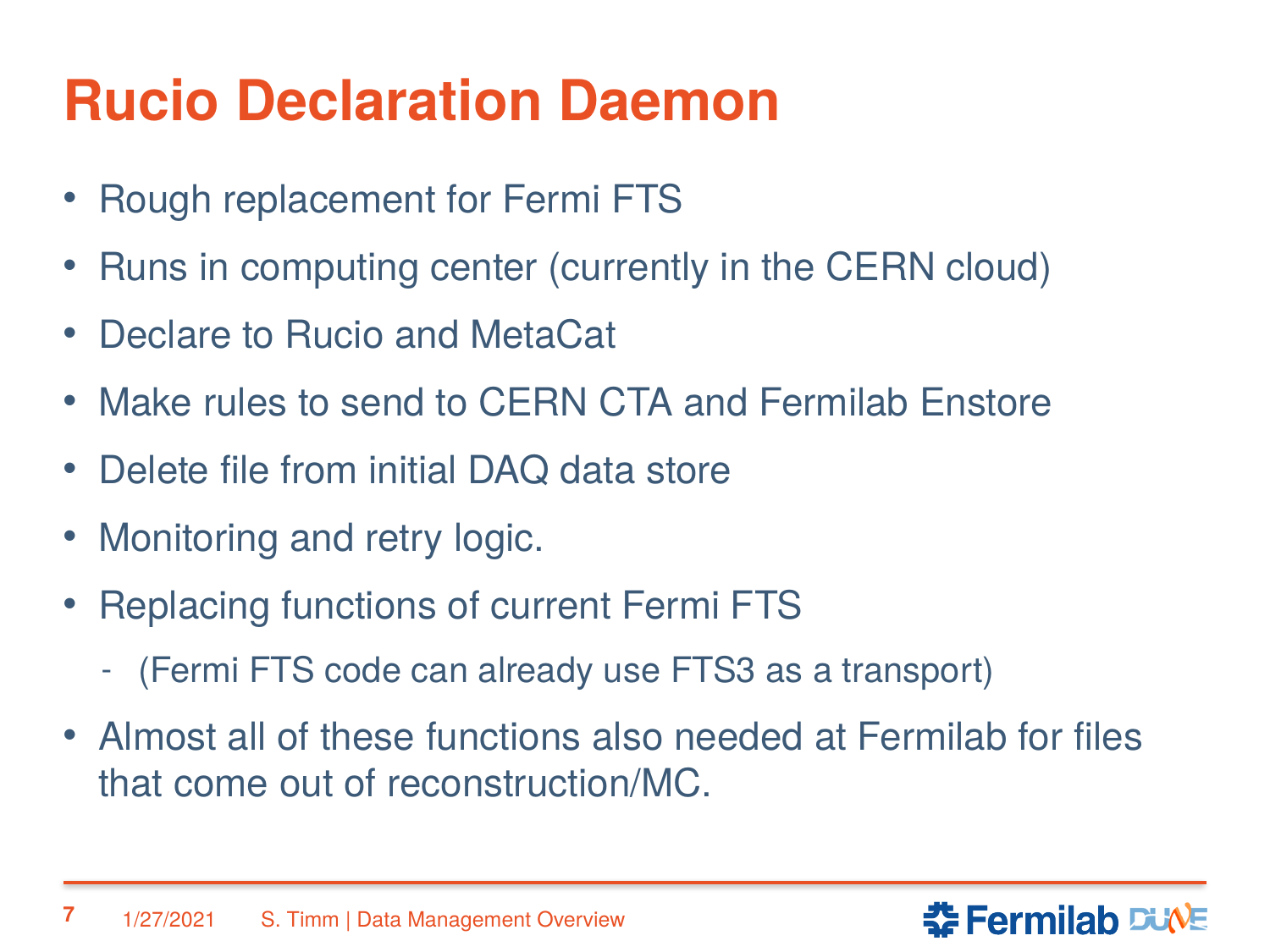

# Rucio Declaration Daemon
Rough replacement for Fermi FTS
Runs in computing center (currently in the CERN cloud)
Declare to Rucio and MetaCat
Make rules to send to CERN CTA and Fermilab Enstore
Delete file from initial DAQ data store
Monitoring and retry logic.
Replacing functions of current Fermi FTS
(Fermi FTS code can already use FTS3 as a transport)
Almost all of these functions also needed at Fermilab for files that come out of reconstruction/MC.

7
1/27/2021
S. Timm | Data Management Overview